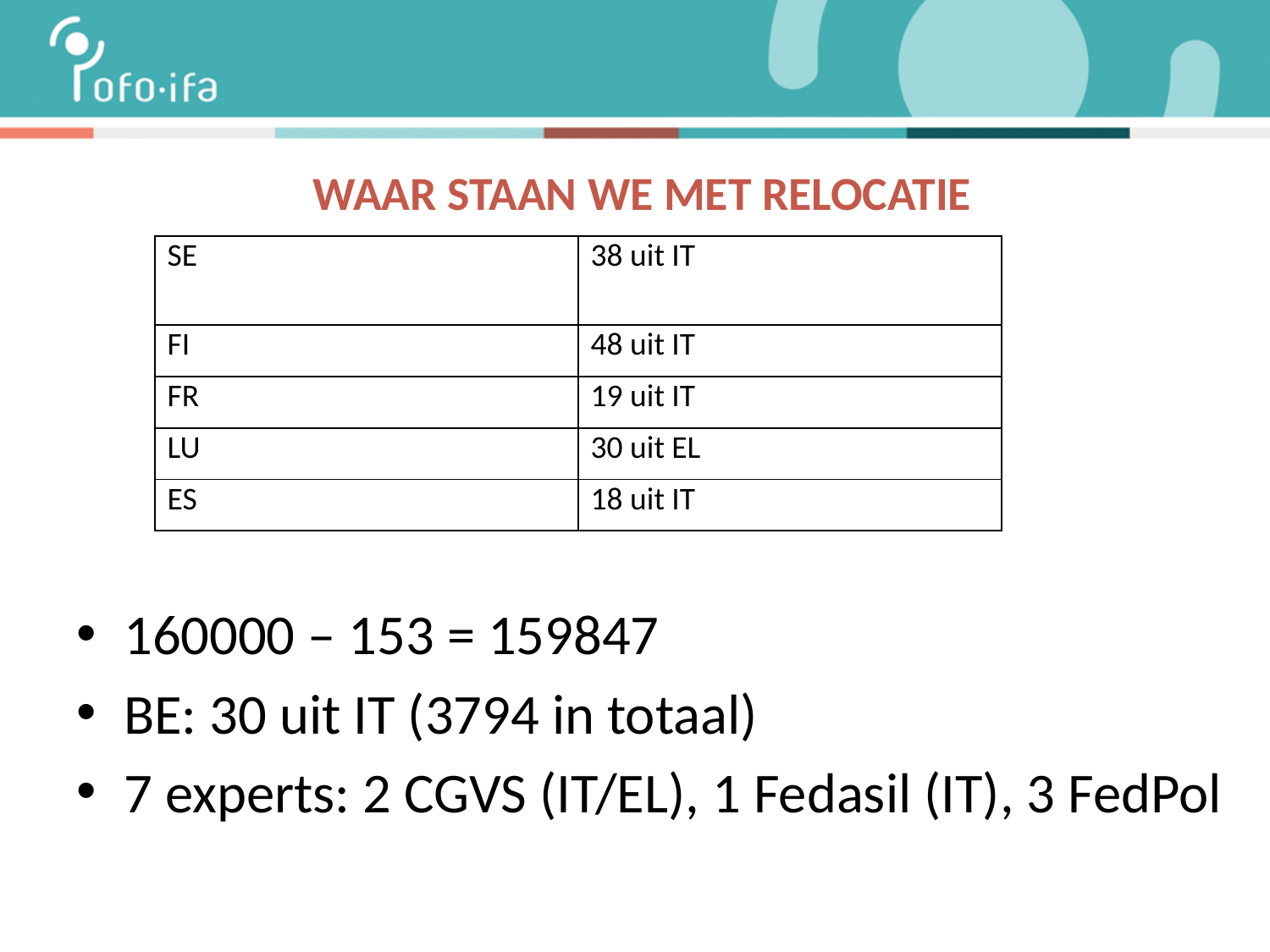

# Waar staan we met relocatie
| SE | 38 uit IT |
| --- | --- |
| FI | 48 uit IT |
| FR | 19 uit IT |
| LU | 30 uit EL |
| ES | 18 uit IT |

160000 – 153 = 159847
BE: 30 uit IT (3794 in totaal)
7 experts: 2 CGVS (IT/EL), 1 Fedasil (IT), 3 FedPol